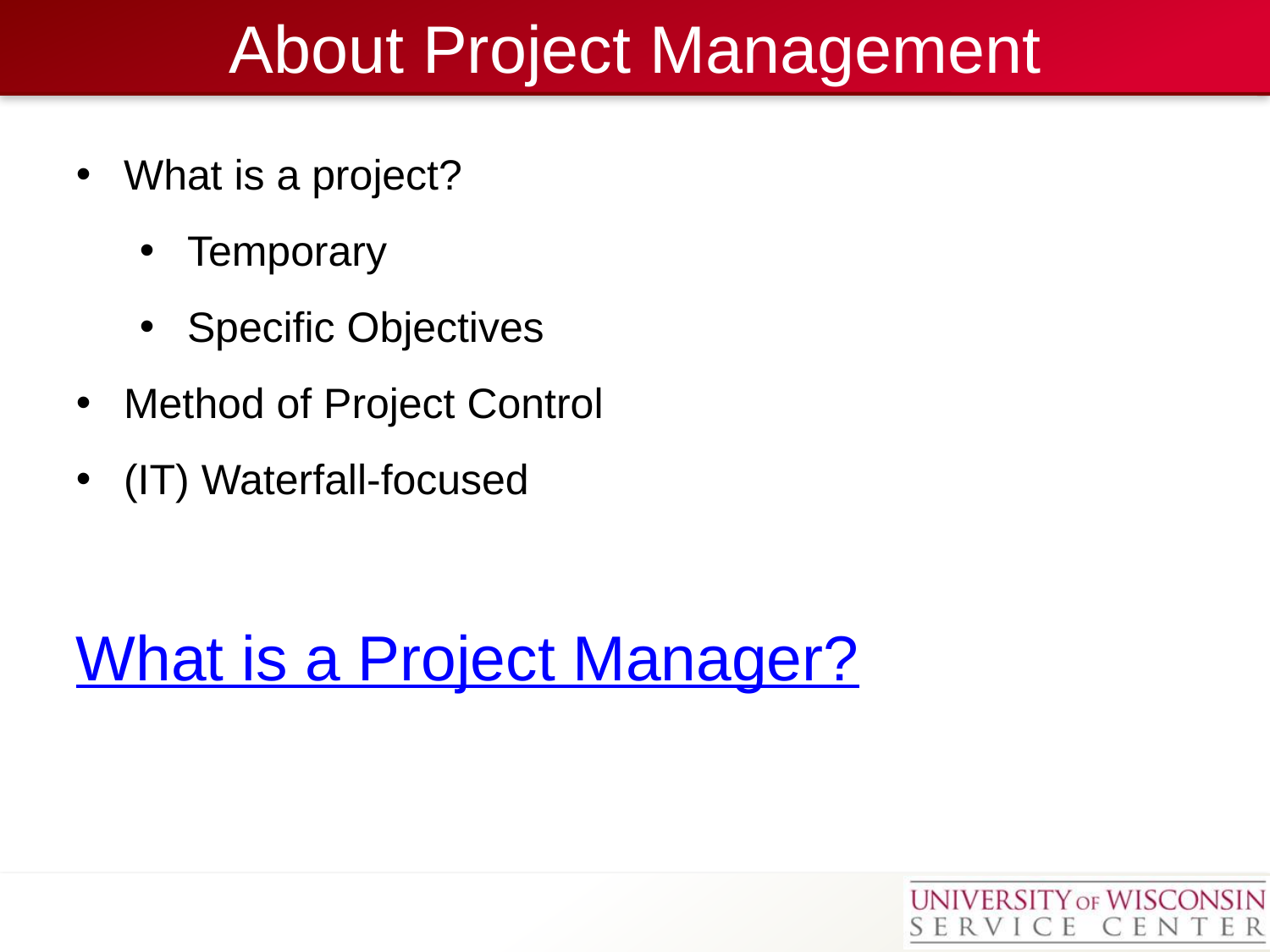

# About Project Management
What is a project?
Temporary
Specific Objectives
Method of Project Control
(IT) Waterfall-focused

What is a Project Manager?
Project Management